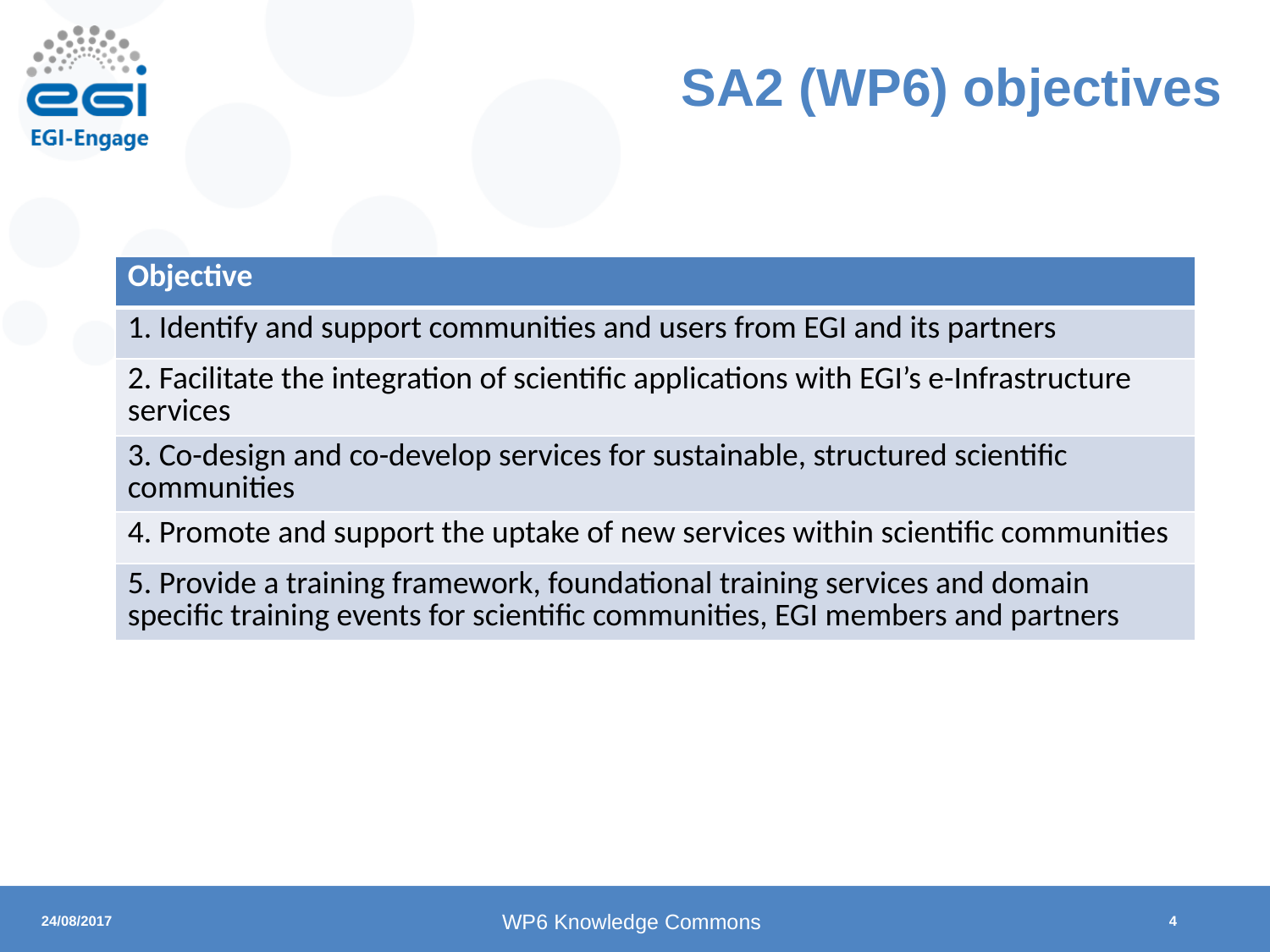

# SA2 (WP6) objectives
| Objective |
| --- |
| 1. Identify and support communities and users from EGI and its partners |
| 2. Facilitate the integration of scientific applications with EGI’s e-Infrastructure services |
| 3. Co-design and co-develop services for sustainable, structured scientific communities |
| 4. Promote and support the uptake of new services within scientific communities |
| 5. Provide a training framework, foundational training services and domain specific training events for scientific communities, EGI members and partners |
WP6 Knowledge Commons